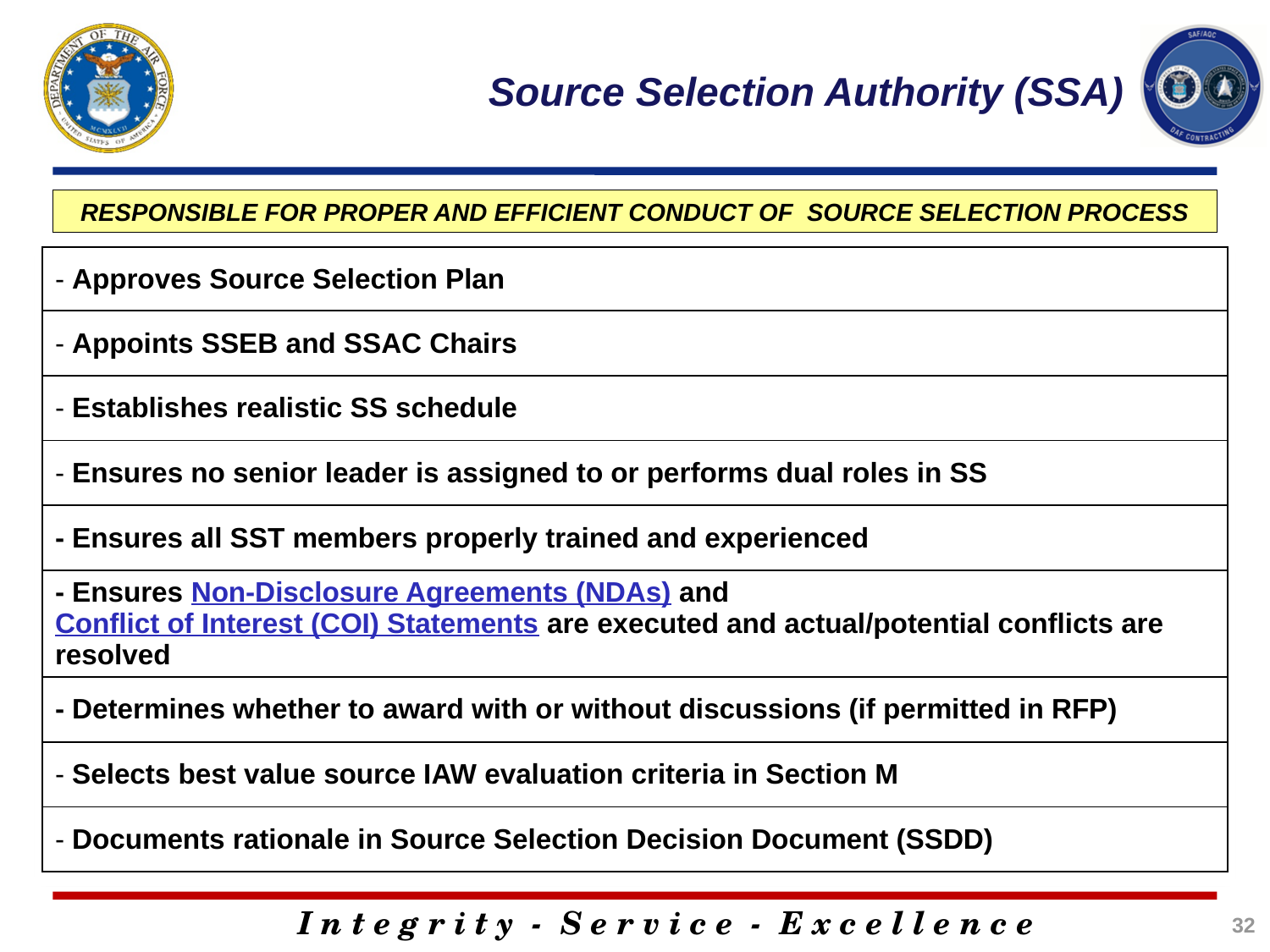

# Source Selection Authority (SSA)
RESPONSIBLE FOR PROPER AND EFFICIENT CONDUCT OF  SOURCE SELECTION PROCESS
| - Approves Source Selection Plan |
| --- |
| - Appoints SSEB and SSAC Chairs |
| - Establishes realistic SS schedule |
| - Ensures no senior leader is assigned to or performs dual roles in SS |
| - Ensures all SST members properly trained and experienced |
| - Ensures Non-Disclosure Agreements (NDAs) and Conflict of Interest (COI) Statements are executed and actual/potential conflicts are resolved |
| - Determines whether to award with or without discussions (if permitted in RFP) |
| - Selects best value source IAW evaluation criteria in Section M |
| - Documents rationale in Source Selection Decision Document (SSDD) |
32